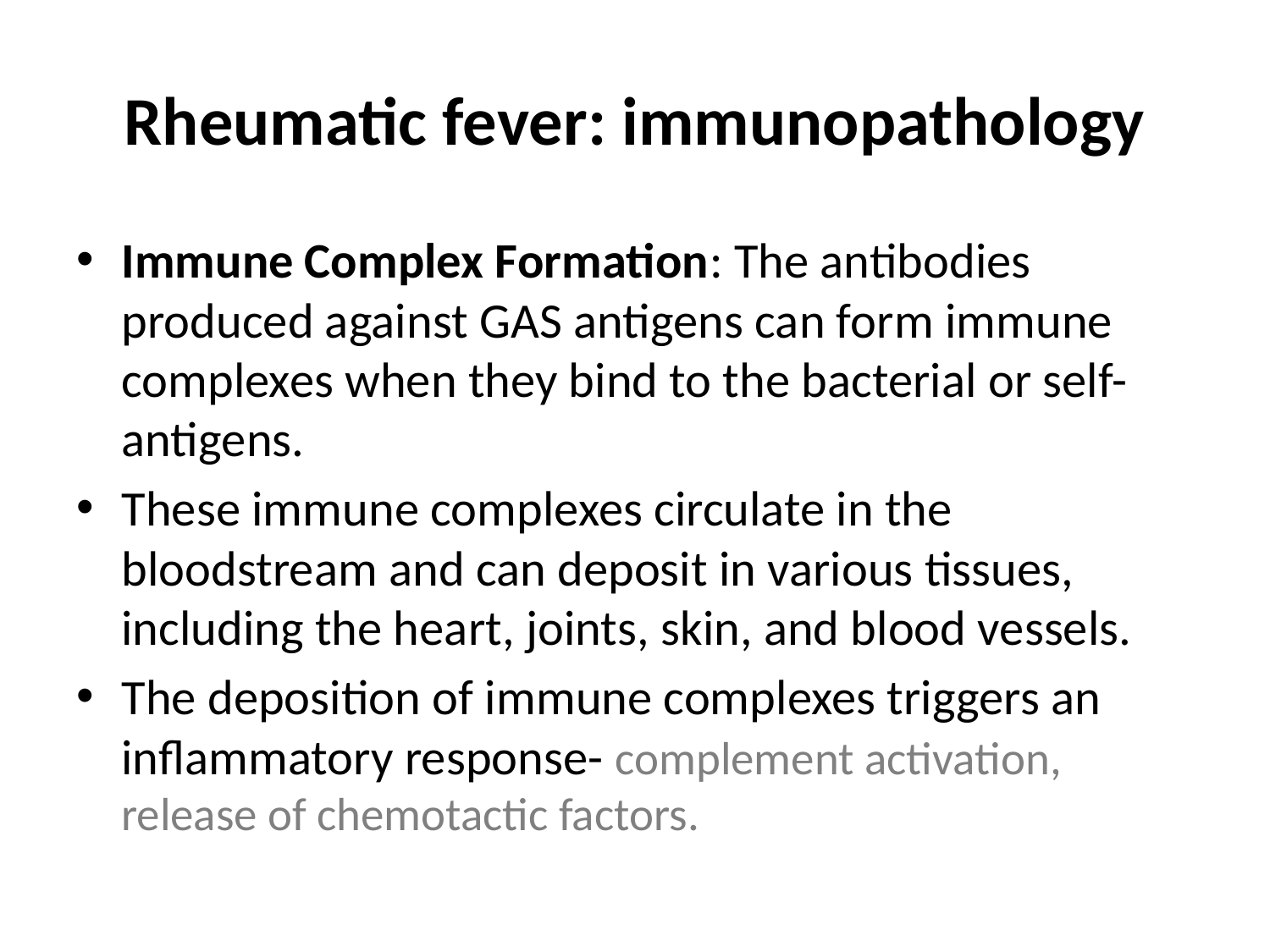

# Rheumatic fever: immunopathology
Immune Complex Formation: The antibodies produced against GAS antigens can form immune complexes when they bind to the bacterial or self-antigens.
These immune complexes circulate in the bloodstream and can deposit in various tissues, including the heart, joints, skin, and blood vessels.
The deposition of immune complexes triggers an inflammatory response- complement activation, release of chemotactic factors.